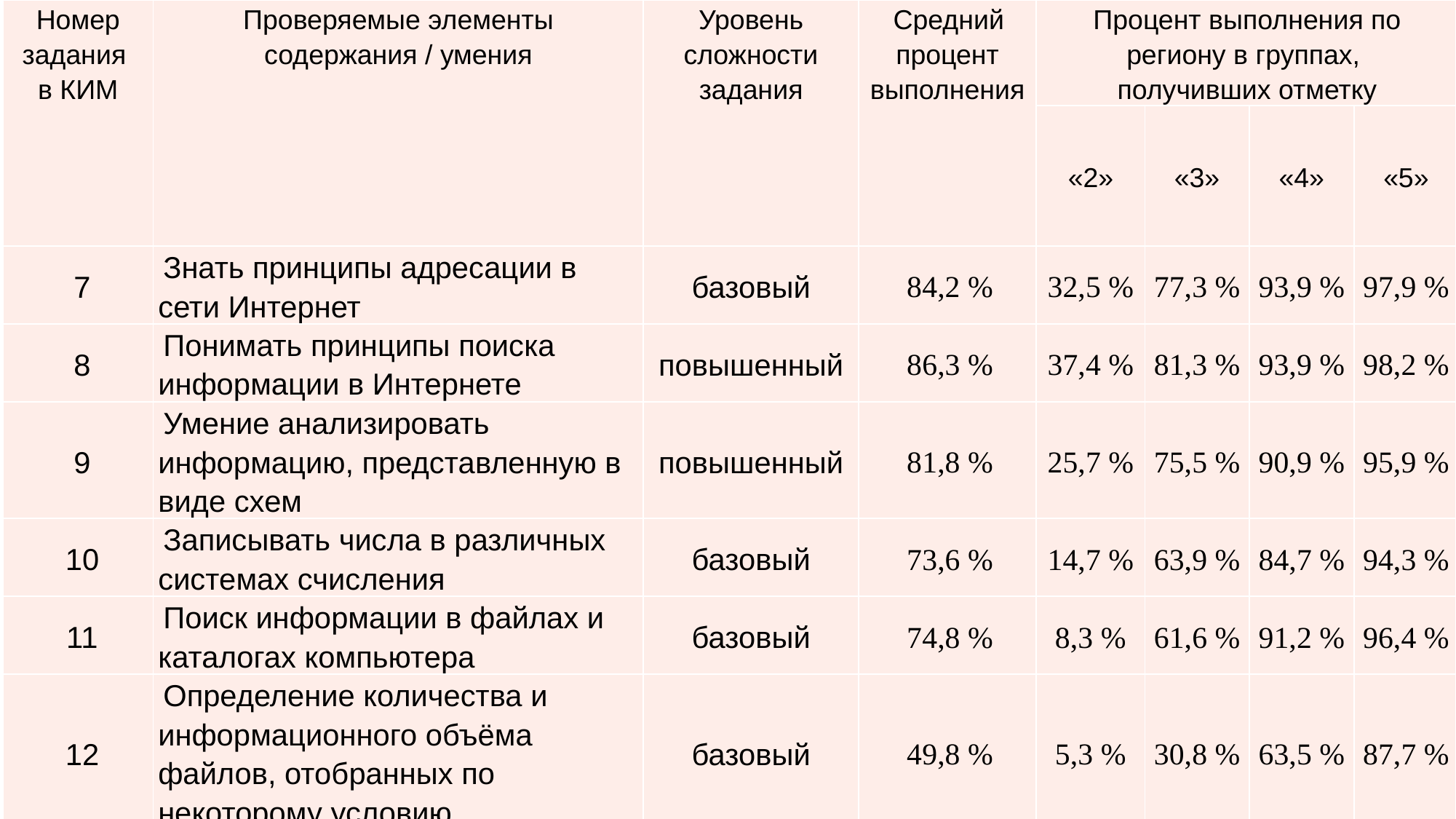

| Номер задания в КИМ | Проверяемые элементы содержания / умения | Уровень сложности задания | Средний процент выполнения | Процент выполнения по региону в группах, получивших отметку |  |  |  |
| --- | --- | --- | --- | --- | --- | --- | --- |
|  |  |  |  | «2» | «3» | «4» | «5» |
| 7 | Знать принципы адресации в сети Интернет | базовый | 84,2 % | 32,5 % | 77,3 % | 93,9 % | 97,9 % |
| 8 | Понимать принципы поиска информации в Интернете | повышенный | 86,3 % | 37,4 % | 81,3 % | 93,9 % | 98,2 % |
| 9 | Умение анализировать информацию, представленную в виде схем | повышенный | 81,8 % | 25,7 % | 75,5 % | 90,9 % | 95,9 % |
| 10 | Записывать числа в различных системах счисления | базовый | 73,6 % | 14,7 % | 63,9 % | 84,7 % | 94,3 % |
| 11 | Поиск информации в файлах и каталогах компьютера | базовый | 74,8 % | 8,3 % | 61,6 % | 91,2 % | 96,4 % |
| 12 | Определение количества и информационного объёма файлов, отобранных по некоторому условию | базовый | 49,8 % | 5,3 % | 30,8 % | 63,5 % | 87,7 % |
#